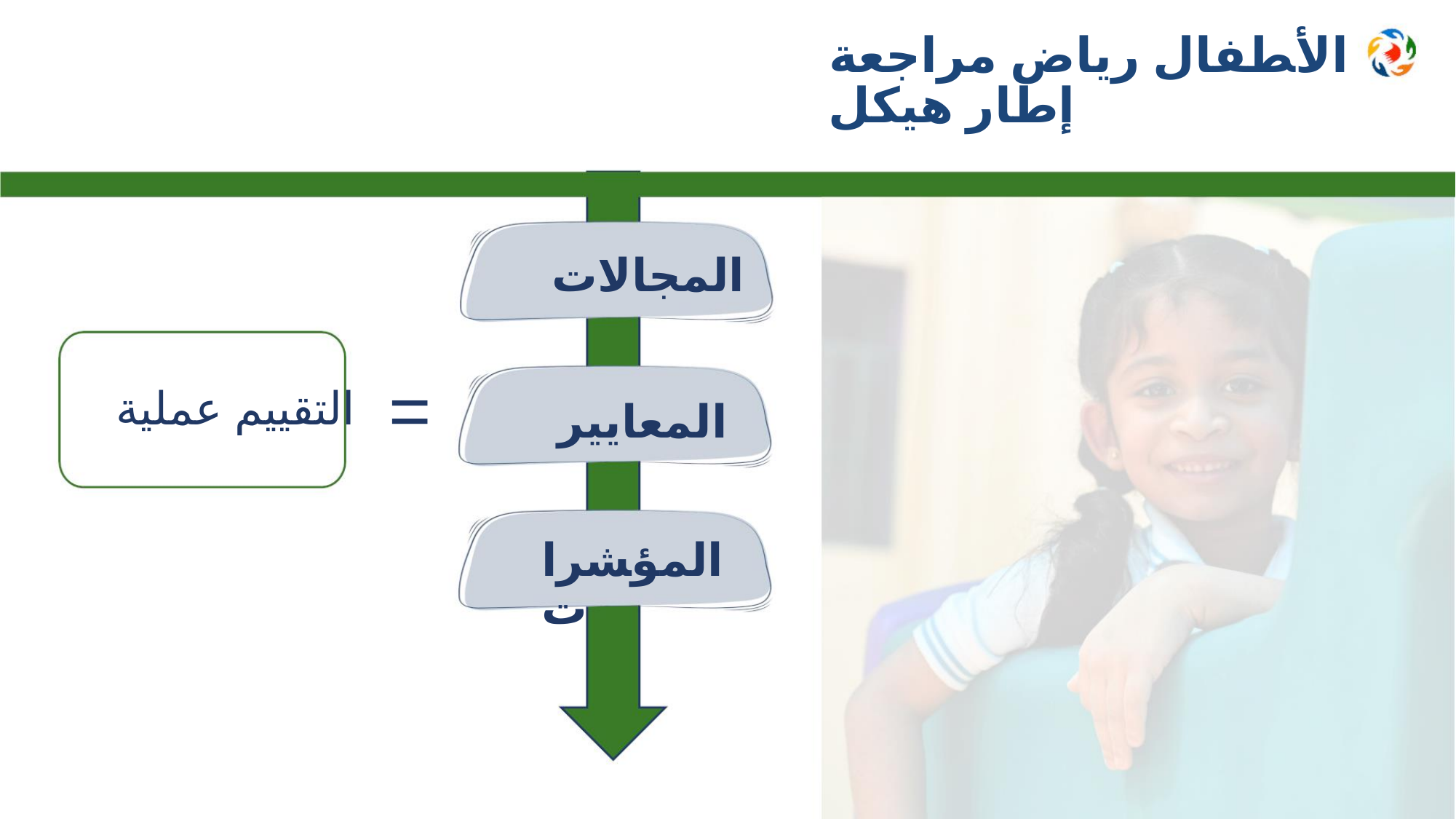

ﺍﻷﻄﻔﺎﻝ ﺭﻳﺎﺽ ﻣﺮﺍﺟﻌﺔ ﺇﻃﺎﺭ ﻫﻴﻜﻞ
ﺍﻟﻤﺠﺎﻻﺕ
=
ﺍﻟﺘﻘﻴﻴﻢ ﻋﻤﻠﻴﺔ
ﺍﻟﻤﻌﺎﻳﻴﺮ
ﺍﻟﻤﺆﺸﺮﺍﺕ